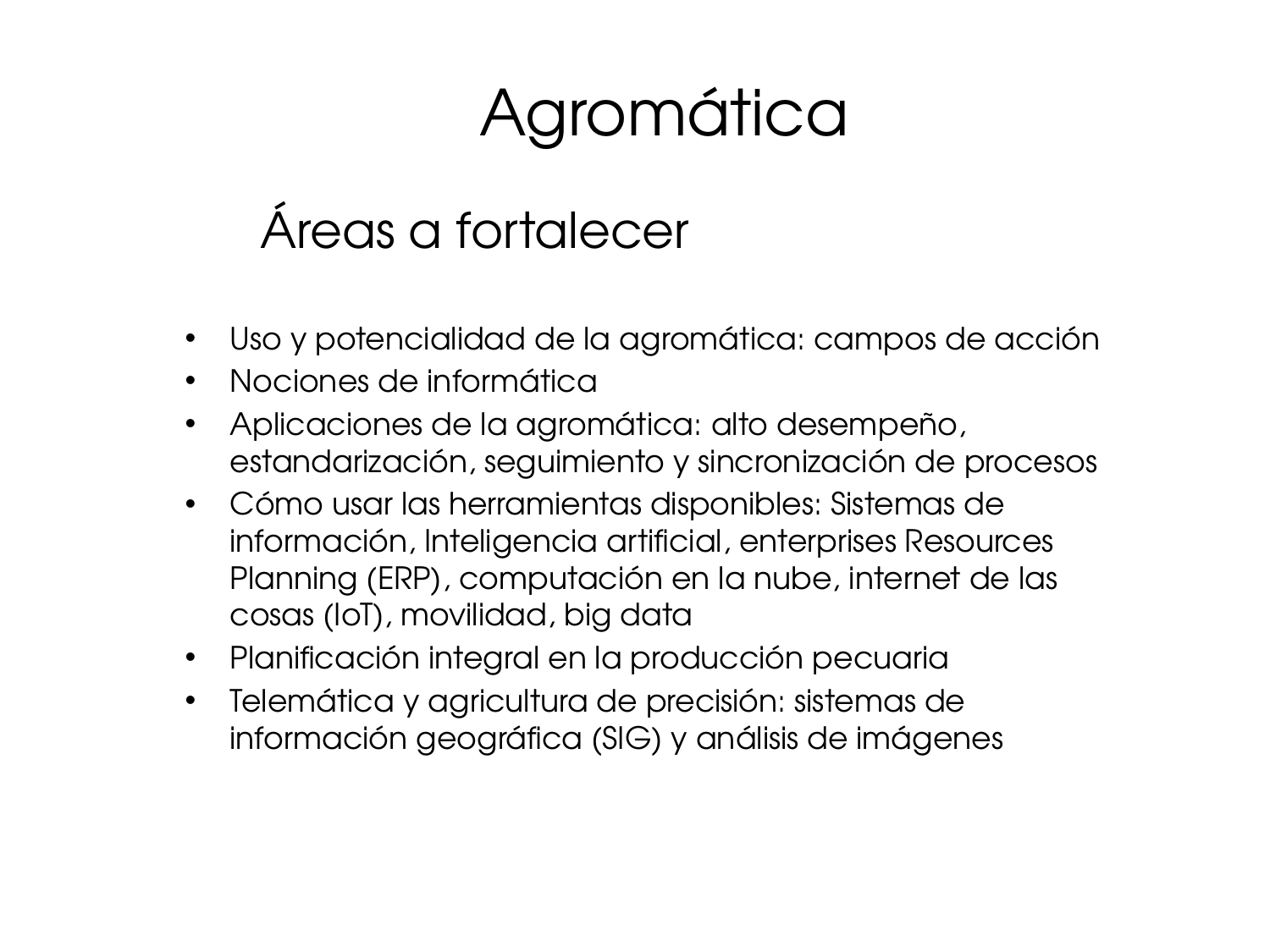

Agromática
Áreas a fortalecer

Uso y potencialidad de la agromática: campos de acción
Nociones de informática
Aplicaciones de la agromática: alto desempeño, estandarización, seguimiento y sincronización de procesos
Cómo usar las herramientas disponibles: Sistemas de información, Inteligencia artificial, enterprises Resources Planning (ERP), computación en la nube, internet de las cosas (IoT), movilidad, big data
Planificación integral en la producción pecuaria
Telemática y agricultura de precisión: sistemas de información geográfica (SIG) y análisis de imágenes